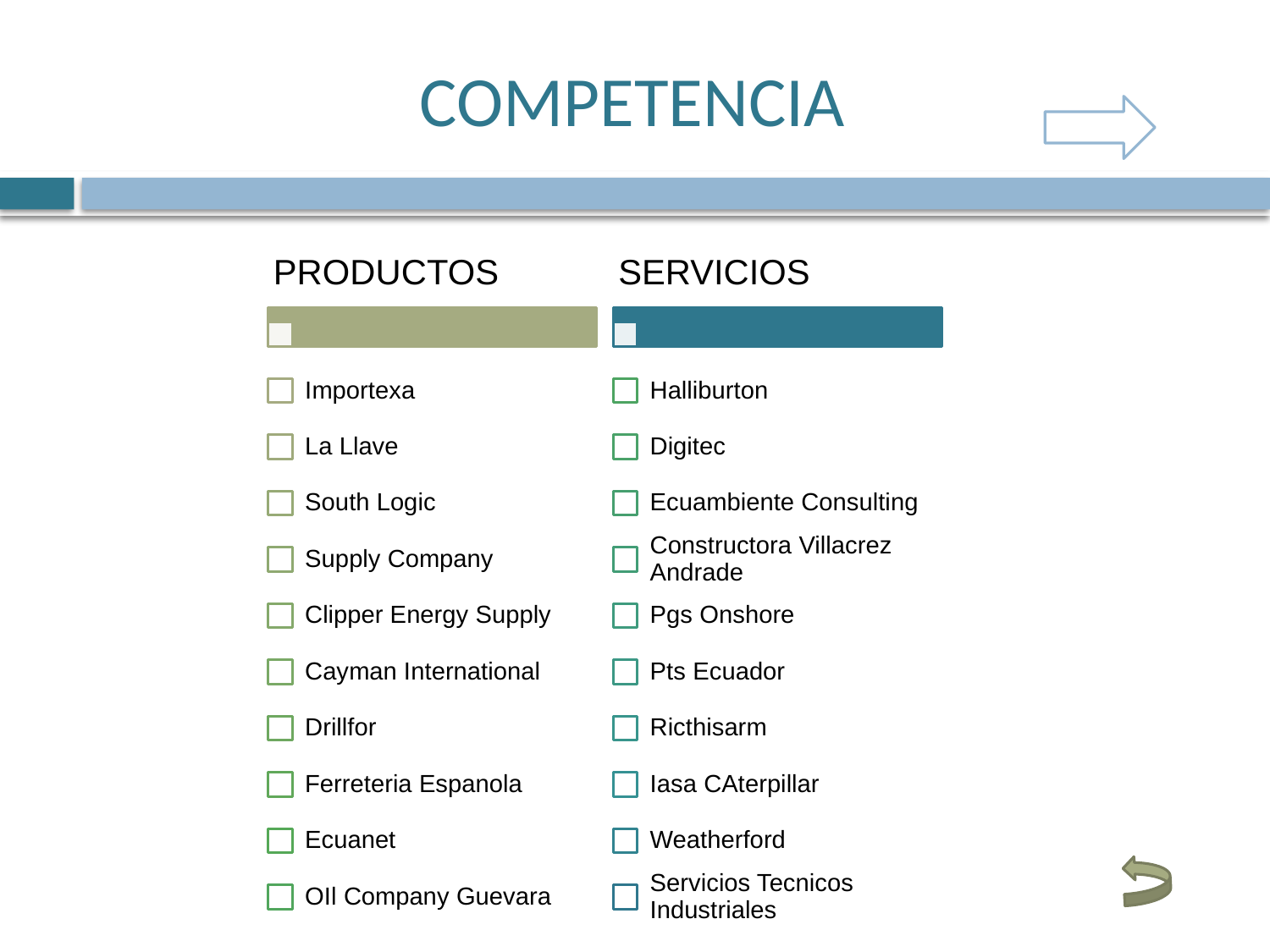

# COMPETENCIA

PRODUCTOS
Importexa
La Llave
South Logic
Supply Company
Clipper Energy Supply
Cayman International
Drillfor
Ferreteria Espanola
Ecuanet
OIl Company Guevara
SERVICIOS
Halliburton
Digitec
Ecuambiente Consulting
Constructora Villacrez Andrade
Pgs Onshore
Pts Ecuador
Ricthisarm
Iasa CAterpillar
Weatherford
Servicios Tecnicos Industriales